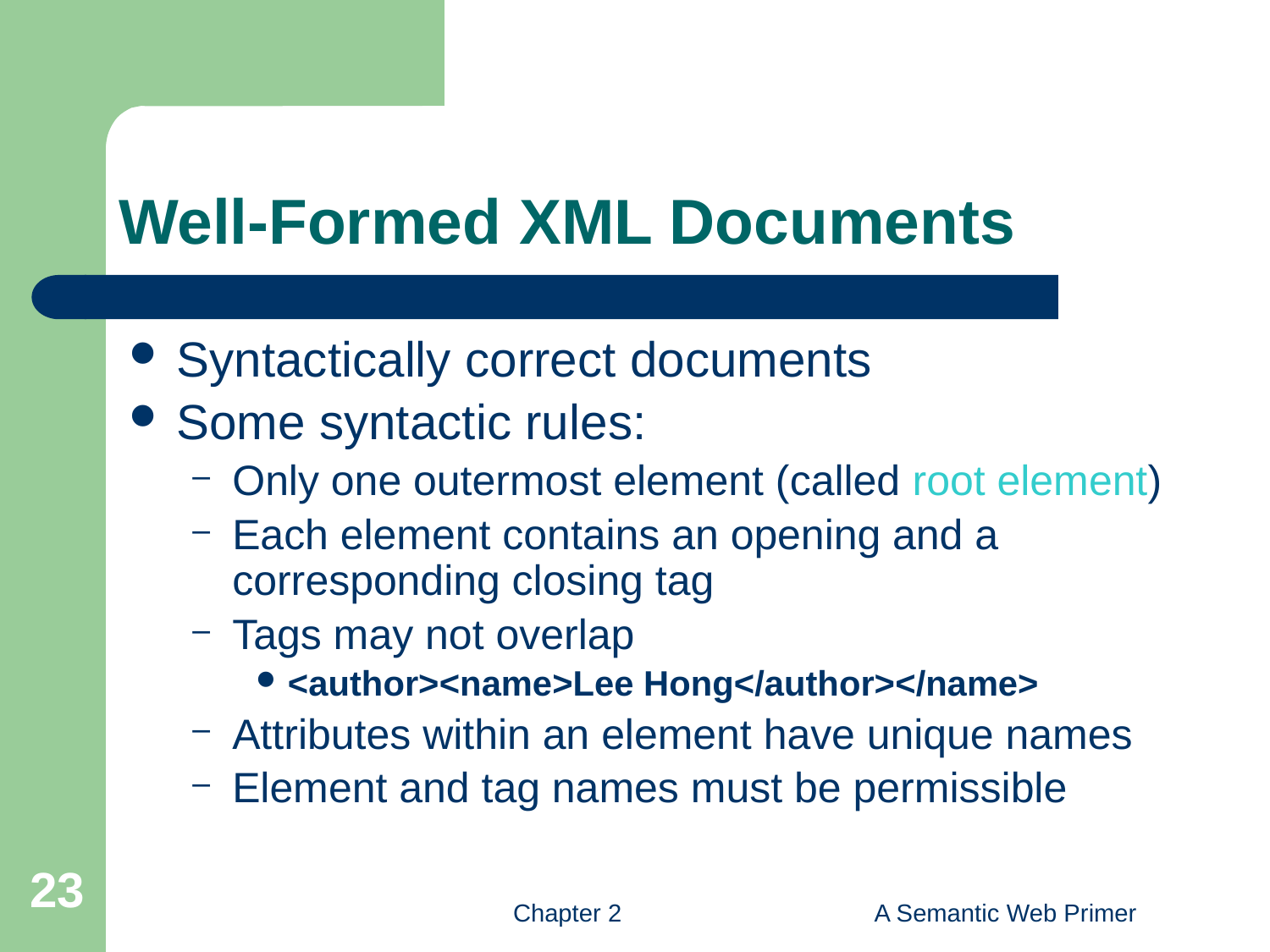

# Well-Formed XML Documents
Syntactically correct documents
Some syntactic rules:
Only one outermost element (called root element)
Each element contains an opening and a corresponding closing tag
Tags may not overlap
<author><name>Lee Hong</author></name>
Attributes within an element have unique names
Element and tag names must be permissible

23
Chapter 2
A Semantic Web Primer